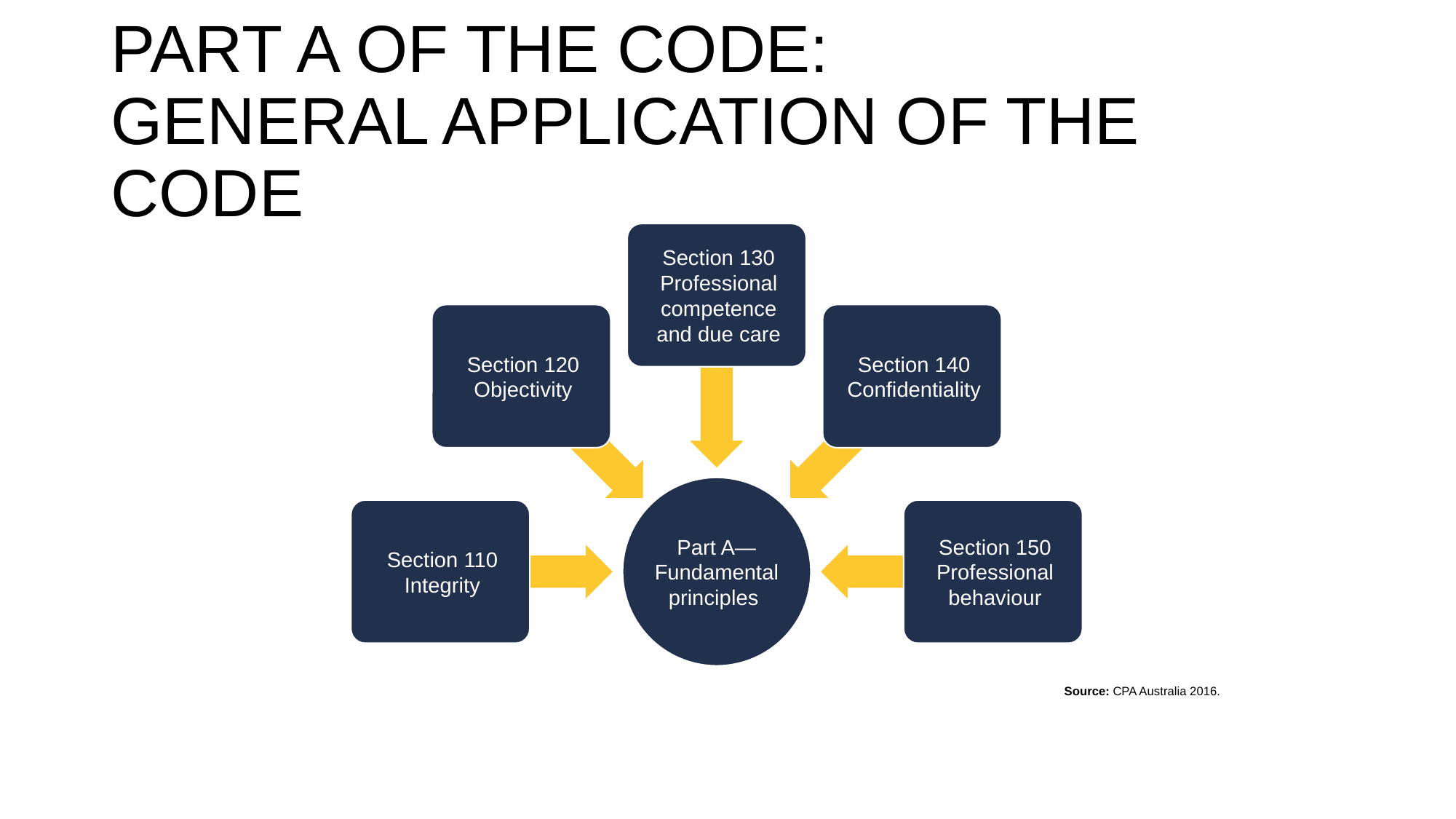

# PART A OF THE CODE: GENERAL APPLICATION OF THE CODE
Part A—Fundamental principles
Section 110 Integrity
Section 120 Objectivity
Section 130 Professional competence
and due care
Section 140 Confidentiality
Section 150 Professional behaviour
Source: CPA Australia 2016.